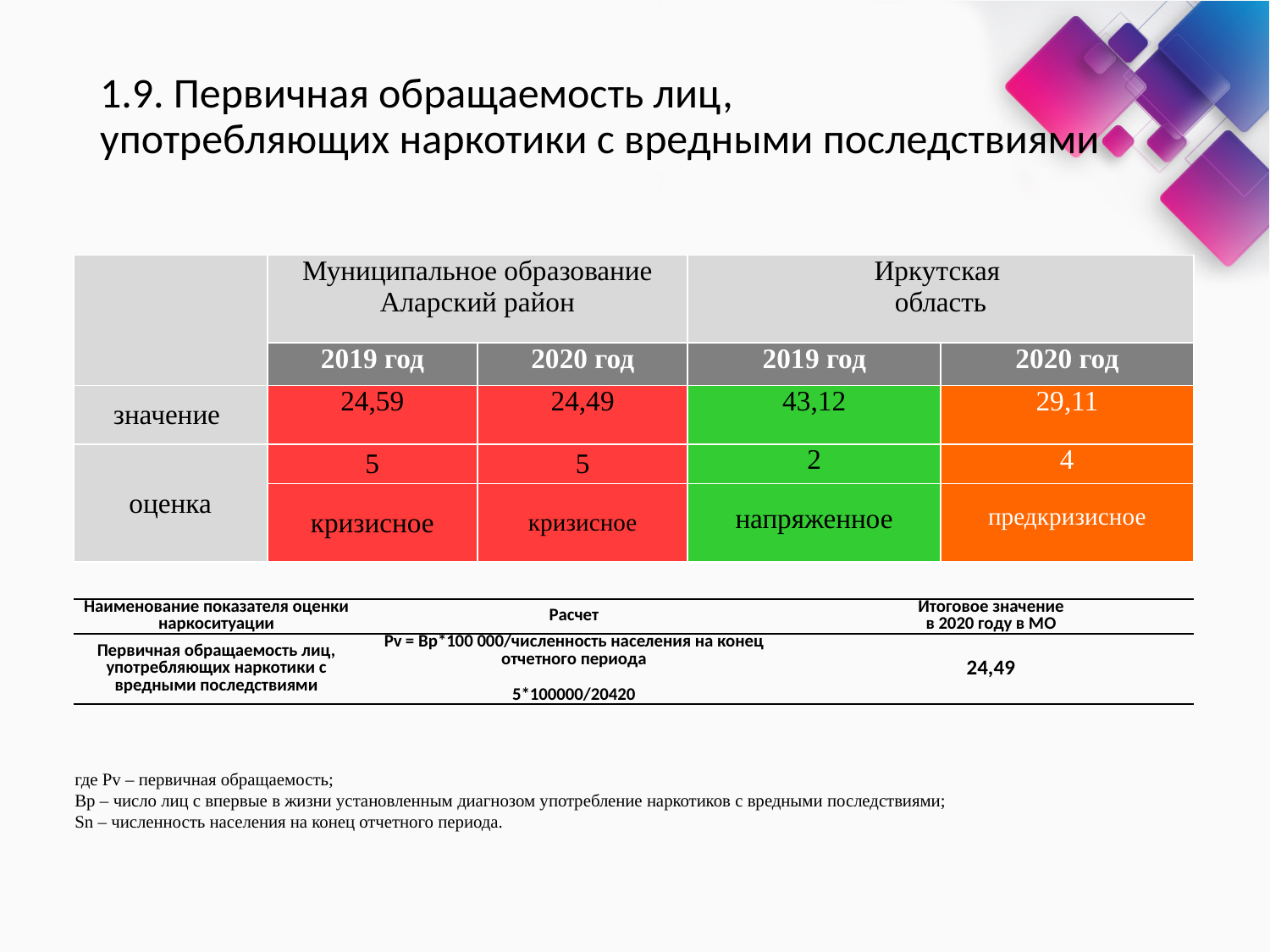

# 1.9. Первичная обращаемость лиц, употребляющих наркотики с вредными последствиями
|  | Муниципальное образование Аларский район |  | Иркутская область |  |
| --- | --- | --- | --- | --- |
|  | 2019 год | 2020 год | 2019 год | 2020 год |
| значение | 24,59 | 24,49 | 43,12 | 29,11 |
| оценка | 5 | 5 | 2 | 4 |
|  | кризисное | кризисное | напряженное | предкризисное |
| Наименование показателя оценки наркоситуации | Расчет | Итоговое значение в 2020 году в МО |
| --- | --- | --- |
| Первичная обращаемость лиц, употребляющих наркотики с вредными последствиями | Pv = Bp\*100 000/численность населения на конец отчетного периода   5\*100000/20420 | 24,49 |
где Pv – первичная обращаемость;
Bp – число лиц с впервые в жизни установленным диагнозом употребление наркотиков с вредными последствиями;
Sn – численность населения на конец отчетного периода.